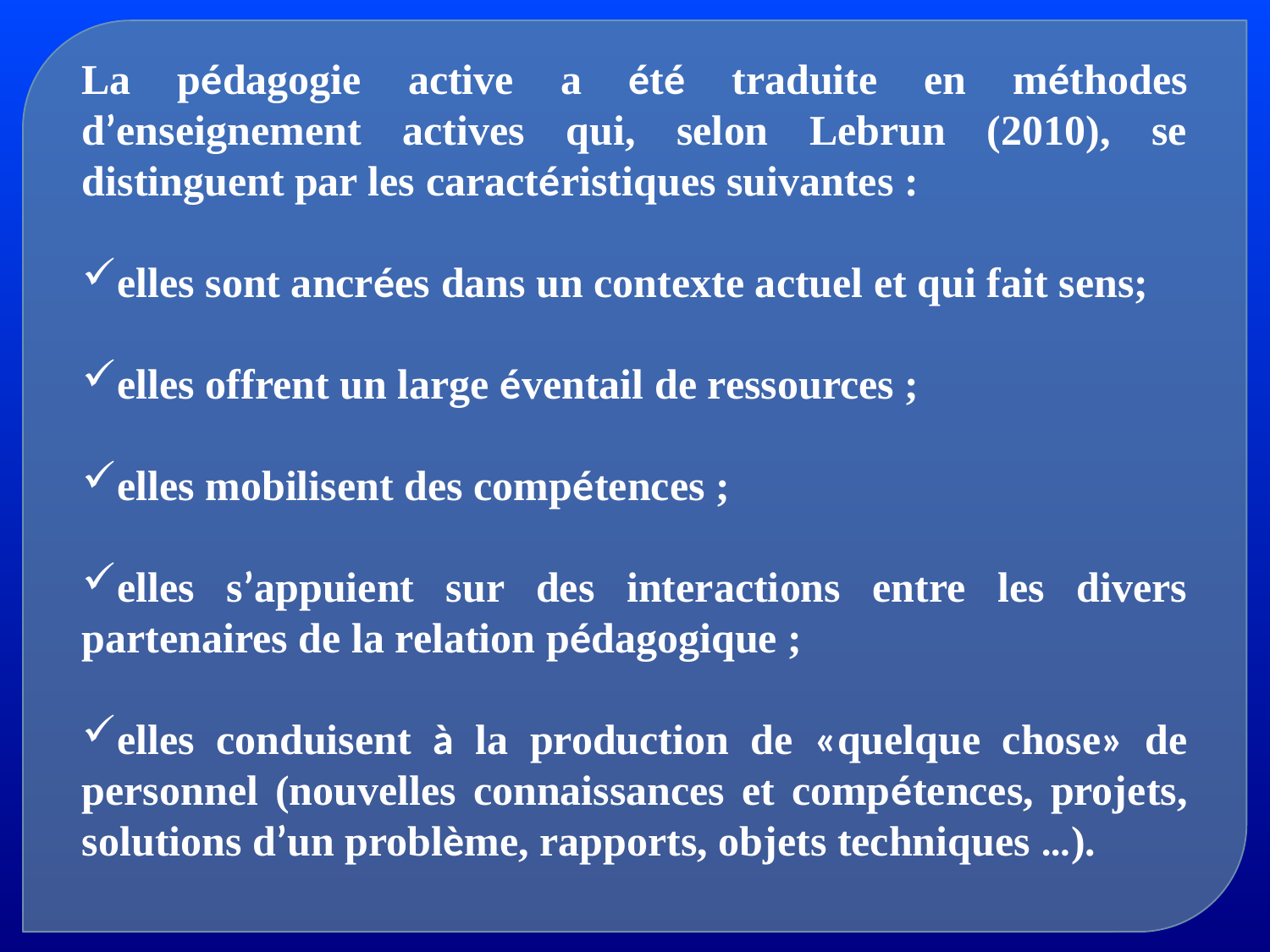

La pédagogie active a été traduite en méthodes d’enseignement actives qui, selon Lebrun (2010), se distinguent par les caractéristiques suivantes :

elles sont ancrées dans un contexte actuel et qui fait sens;

elles offrent un large éventail de ressources ;

elles mobilisent des compétences ;

elles s’appuient sur des interactions entre les divers partenaires de la relation pédagogique ;

elles conduisent à la production de «quelque chose» de personnel (nouvelles connaissances et compétences, projets, solutions d’un problème, rapports, objets techniques …).